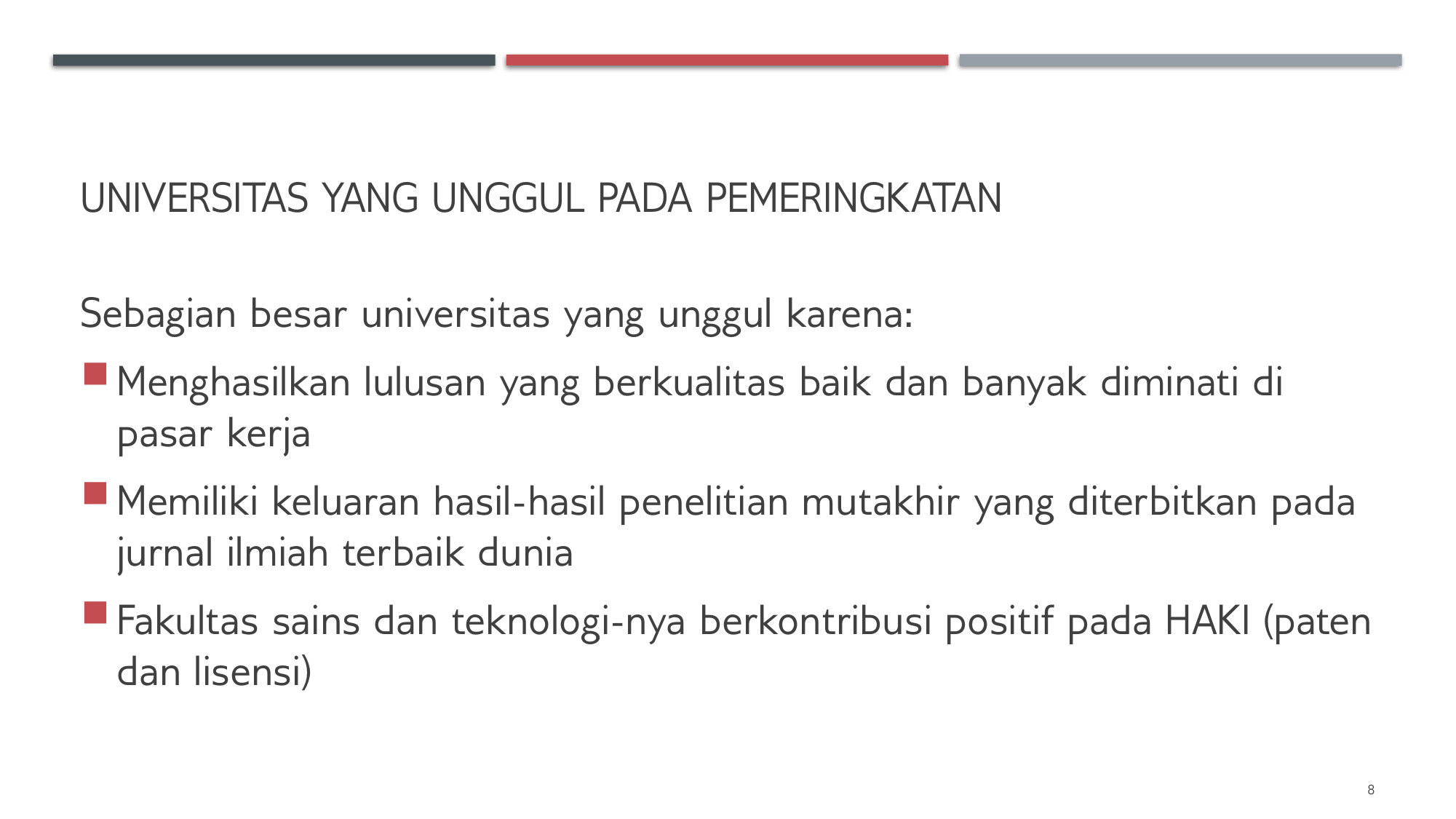

# Universitas yang unggul pada pemeringkatan
Sebagian besar universitas yang unggul karena:
Menghasilkan lulusan yang berkualitas baik dan banyak diminati di pasar kerja
Memiliki keluaran hasil-hasil penelitian mutakhir yang diterbitkan pada jurnal ilmiah terbaik dunia
Fakultas sains dan teknologi-nya berkontribusi positif pada HAKI (paten dan lisensi)

8